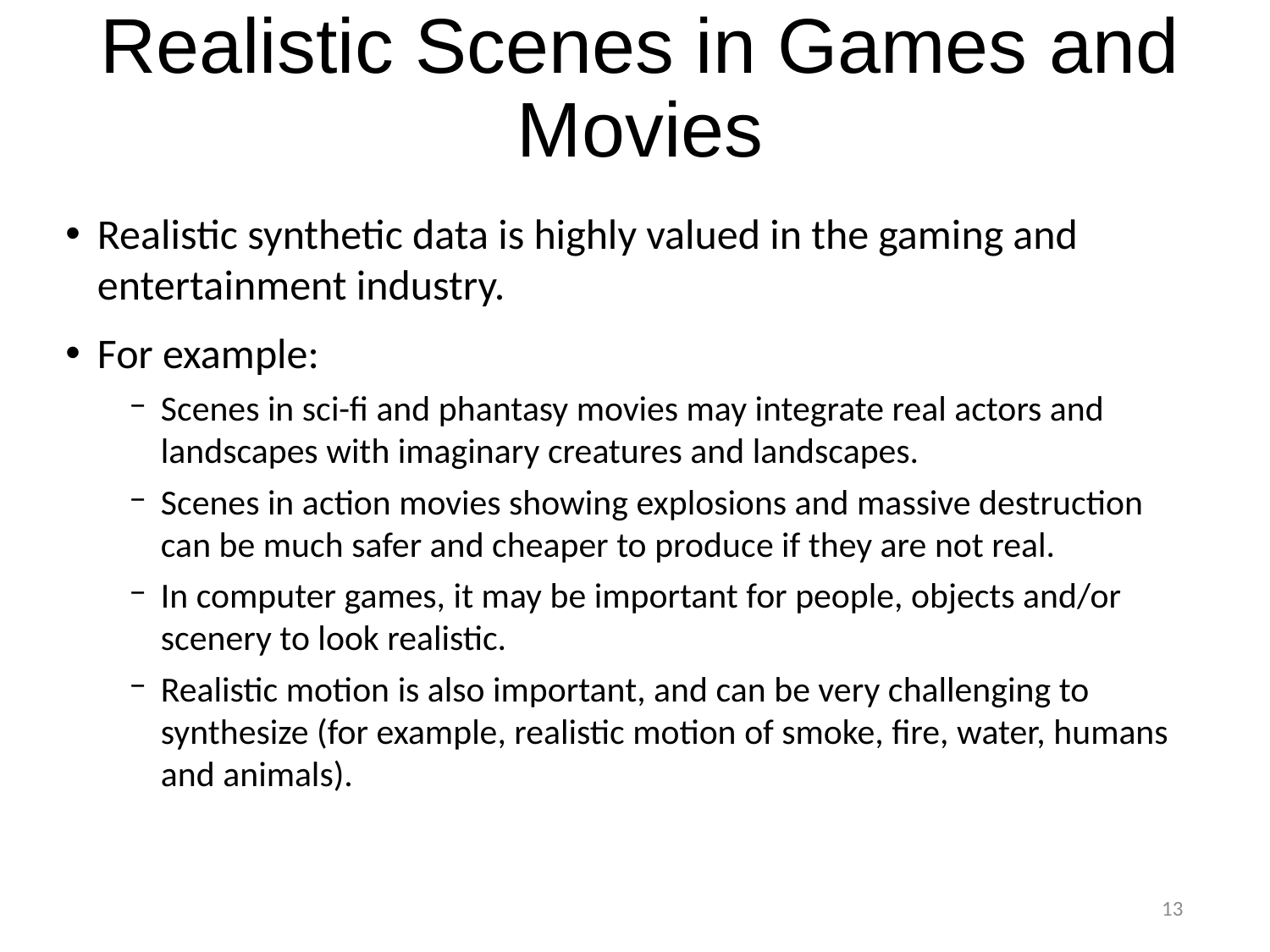

# Realistic Scenes in Games and Movies
Realistic synthetic data is highly valued in the gaming and entertainment industry.
For example:
Scenes in sci-fi and phantasy movies may integrate real actors and landscapes with imaginary creatures and landscapes.
Scenes in action movies showing explosions and massive destruction can be much safer and cheaper to produce if they are not real.
In computer games, it may be important for people, objects and/or scenery to look realistic.
Realistic motion is also important, and can be very challenging to synthesize (for example, realistic motion of smoke, fire, water, humans and animals).
13